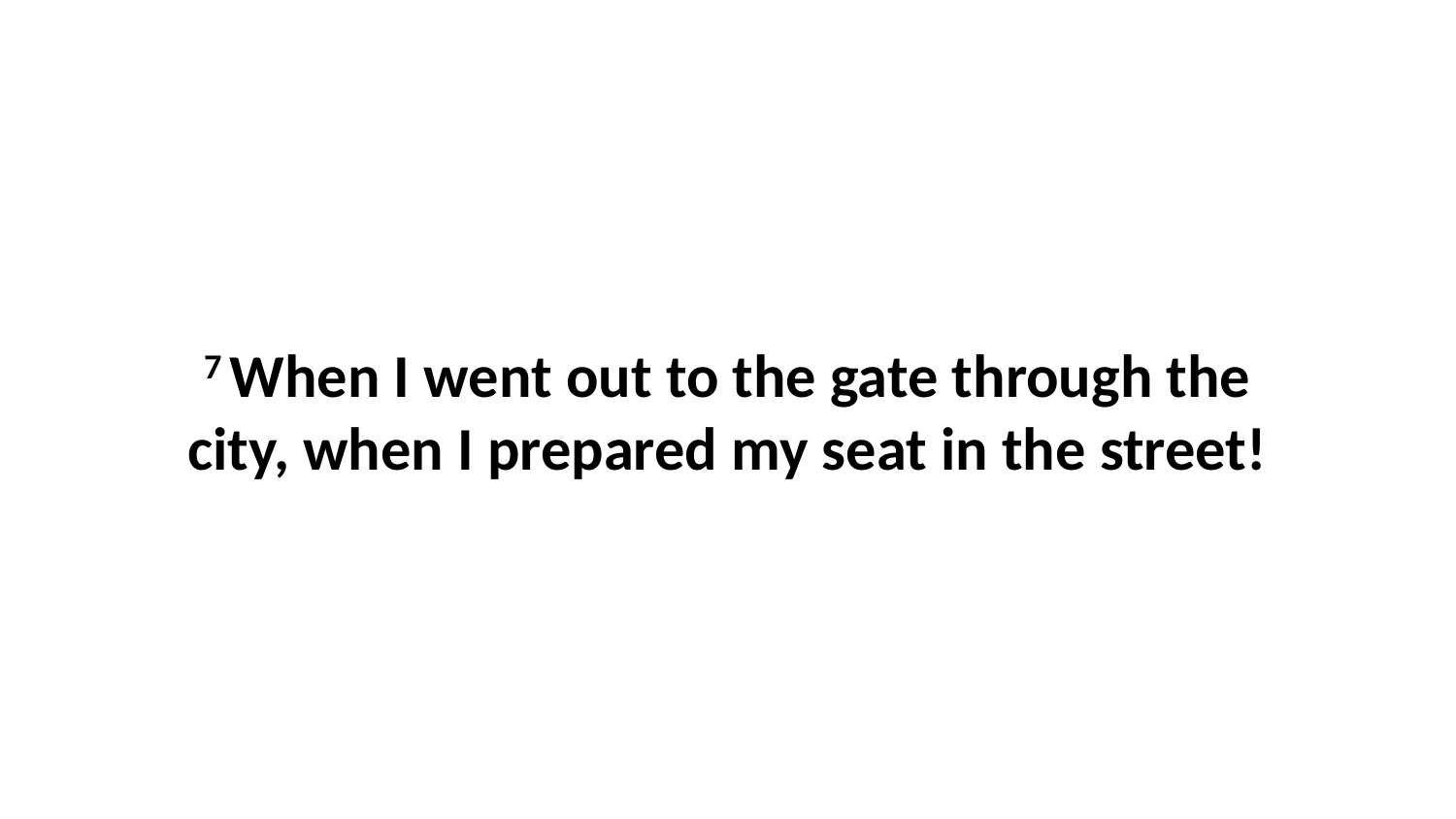

7 When I went out to the gate through the city, when I prepared my seat in the street!